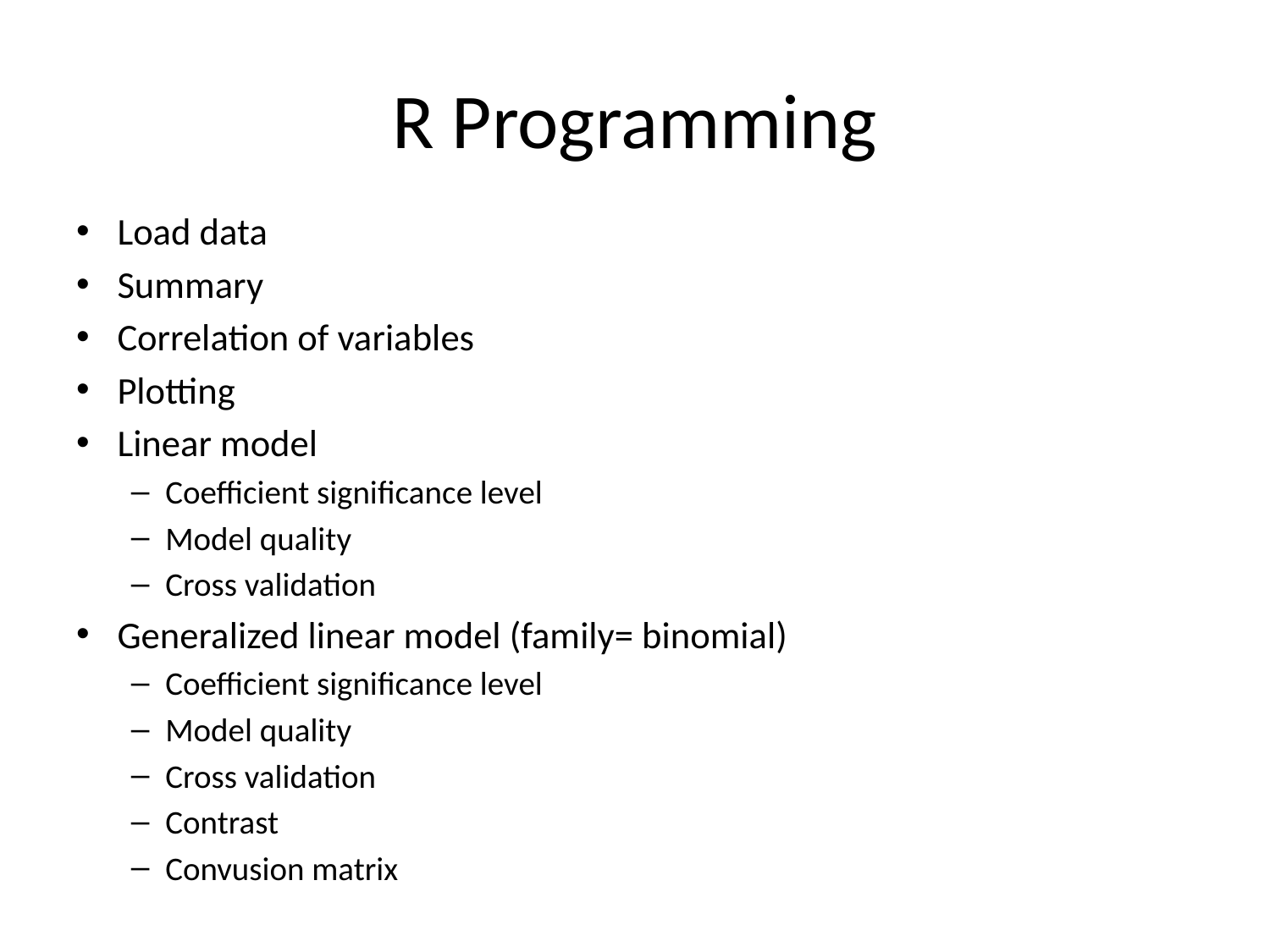

# R Programming
Load data
Summary
Correlation of variables
Plotting
Linear model
Coefficient significance level
Model quality
Cross validation
Generalized linear model (family= binomial)
Coefficient significance level
Model quality
Cross validation
Contrast
Convusion matrix